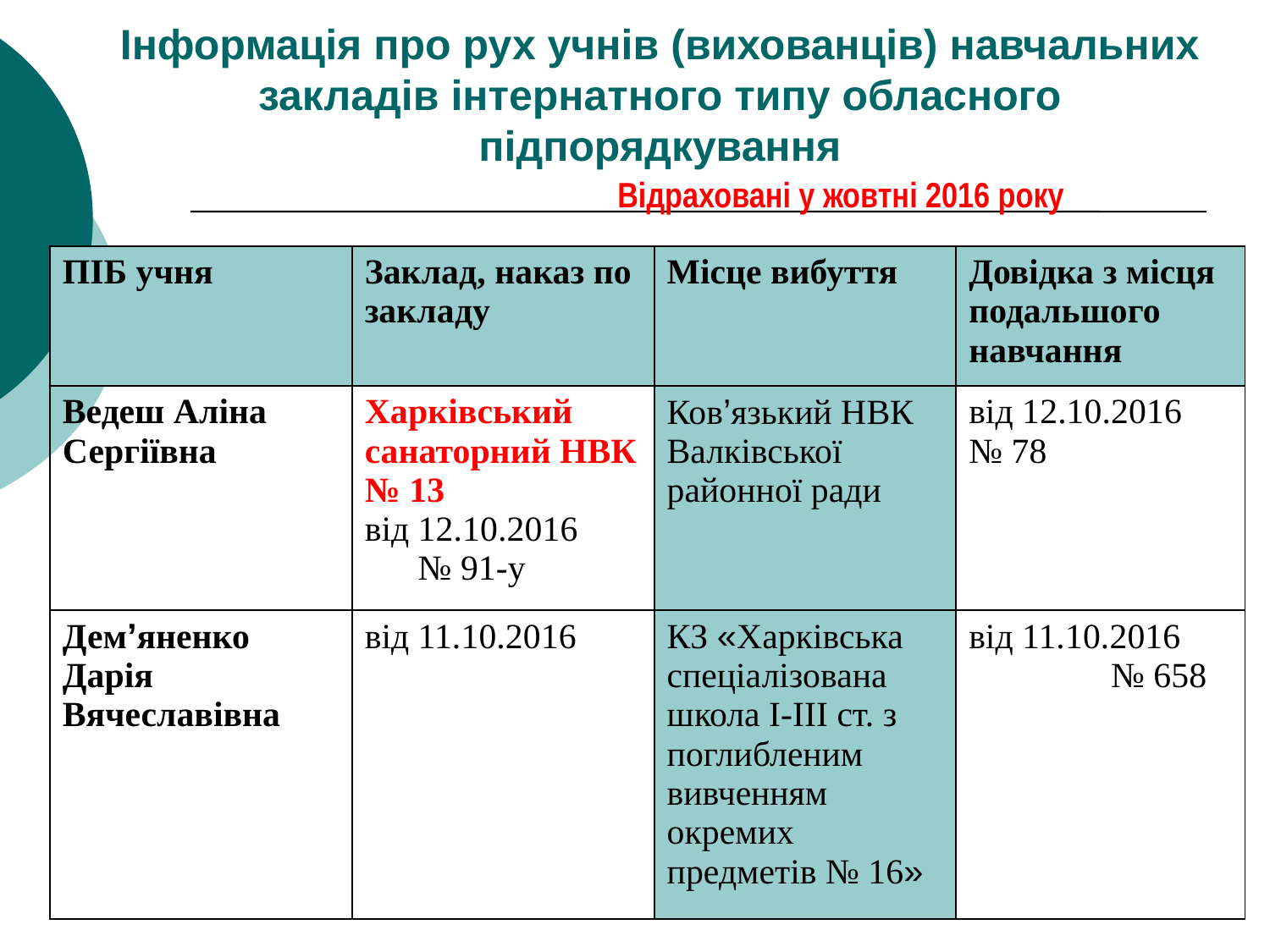

Інформація про рух учнів (вихованців) навчальних закладів інтернатного типу обласного підпорядкування
Відраховані у жовтні 2016 року
| ПІБ учня | Заклад, наказ по закладу | Місце вибуття | Довідка з місця подальшого навчання |
| --- | --- | --- | --- |
| Ведеш Аліна Сергіївна | Харківський санаторний НВК № 13 від 12.10.2016 № 91-у | Ков’язький НВК Валківської районної ради | від 12.10.2016 № 78 |
| Дем’яненко Дарія Вячеславівна | від 11.10.2016 | КЗ «Харківська спеціалізована школа І-ІІІ ст. з поглибленим вивченням окремих предметів № 16» | від 11.10.2016 № 658 |